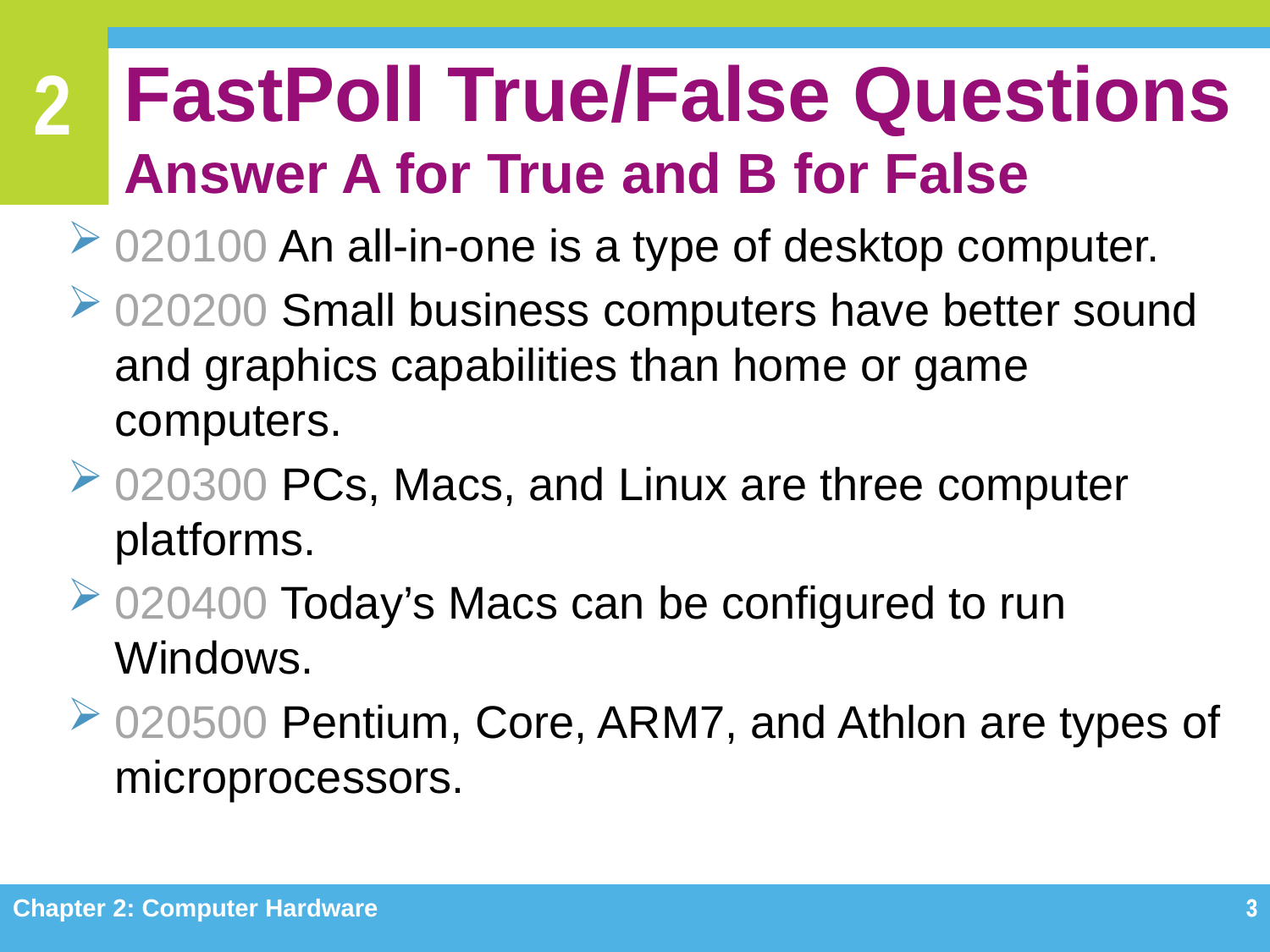

# FastPoll True/False Questions Answer A for True and B for False
020100 An all-in-one is a type of desktop computer.
020200 Small business computers have better sound and graphics capabilities than home or game computers.
020300 PCs, Macs, and Linux are three computer platforms.
020400 Today’s Macs can be configured to run Windows.
020500 Pentium, Core, ARM7, and Athlon are types of microprocessors.
Chapter 2: Computer Hardware
3
3